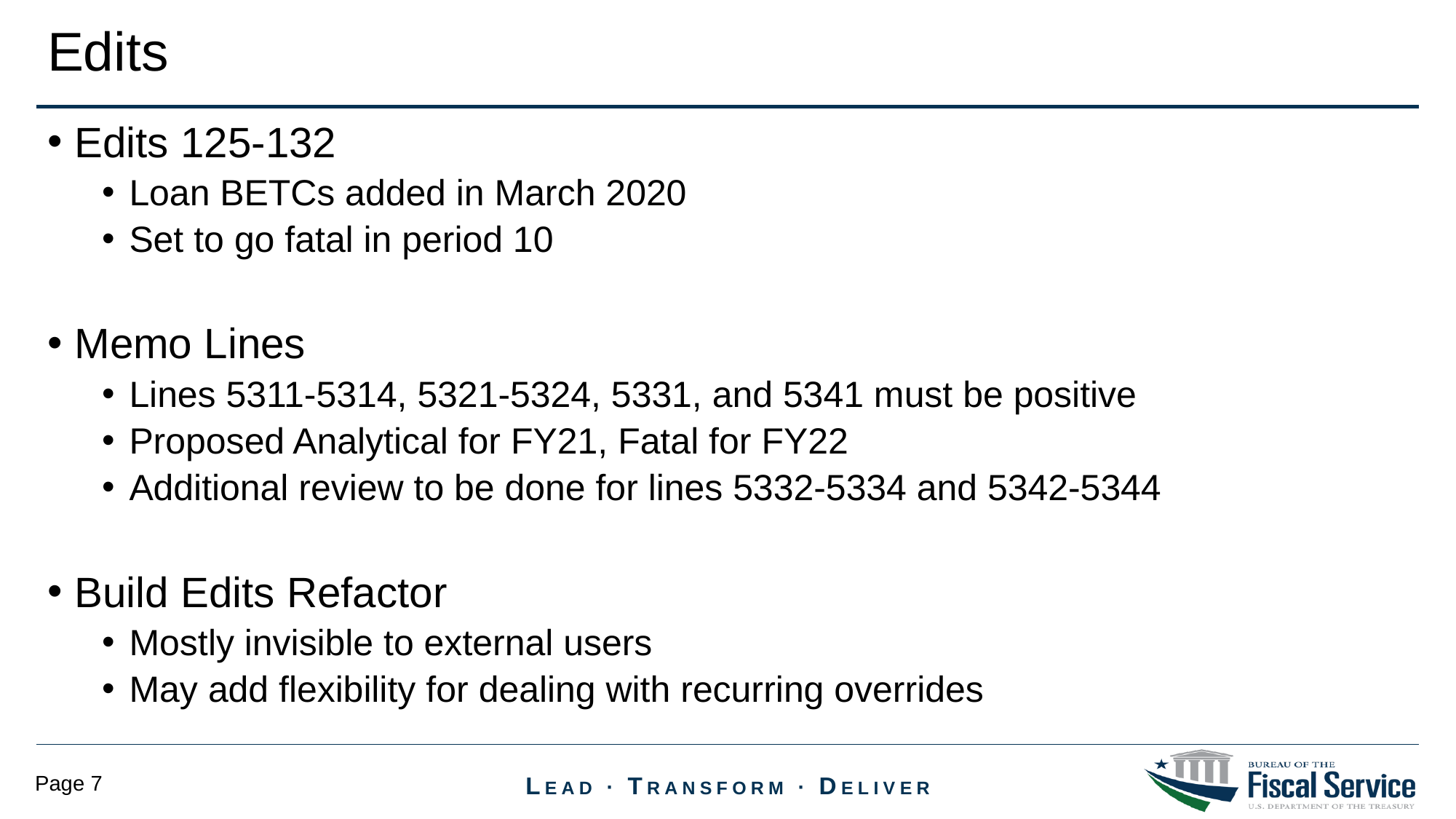

Edits
Edits 125-132
Loan BETCs added in March 2020
Set to go fatal in period 10

Memo Lines
Lines 5311-5314, 5321-5324, 5331, and 5341 must be positive
Proposed Analytical for FY21, Fatal for FY22
Additional review to be done for lines 5332-5334 and 5342-5344

Build Edits Refactor
Mostly invisible to external users
May add flexibility for dealing with recurring overrides